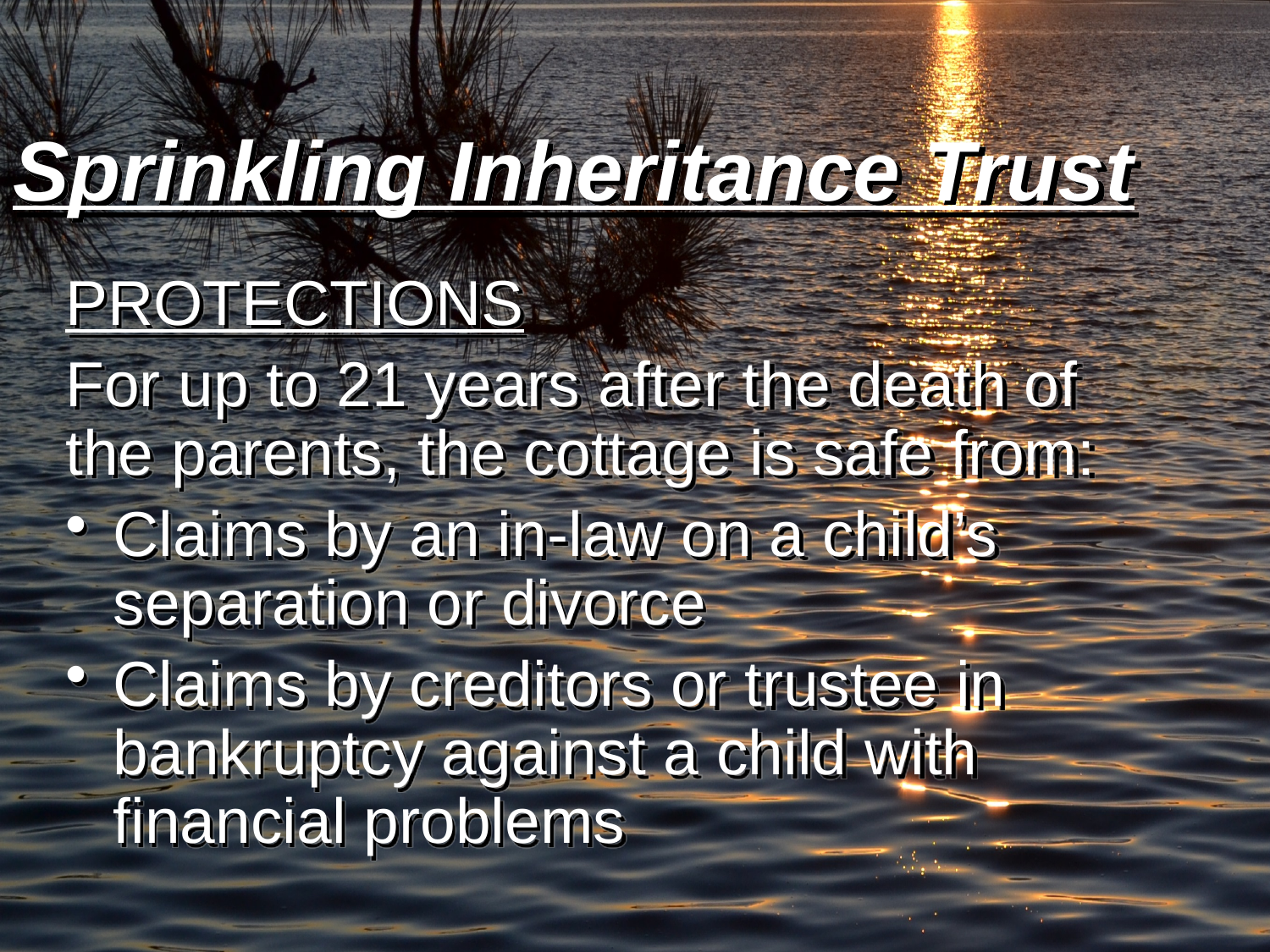

# Sprinkling Inheritance Trust
PROTECTIONS
For up to 21 years after the death of the parents, the cottage is safe from:
Claims by an in-law on a child’s separation or divorce
Claims by creditors or trustee in bankruptcy against a child with financial problems